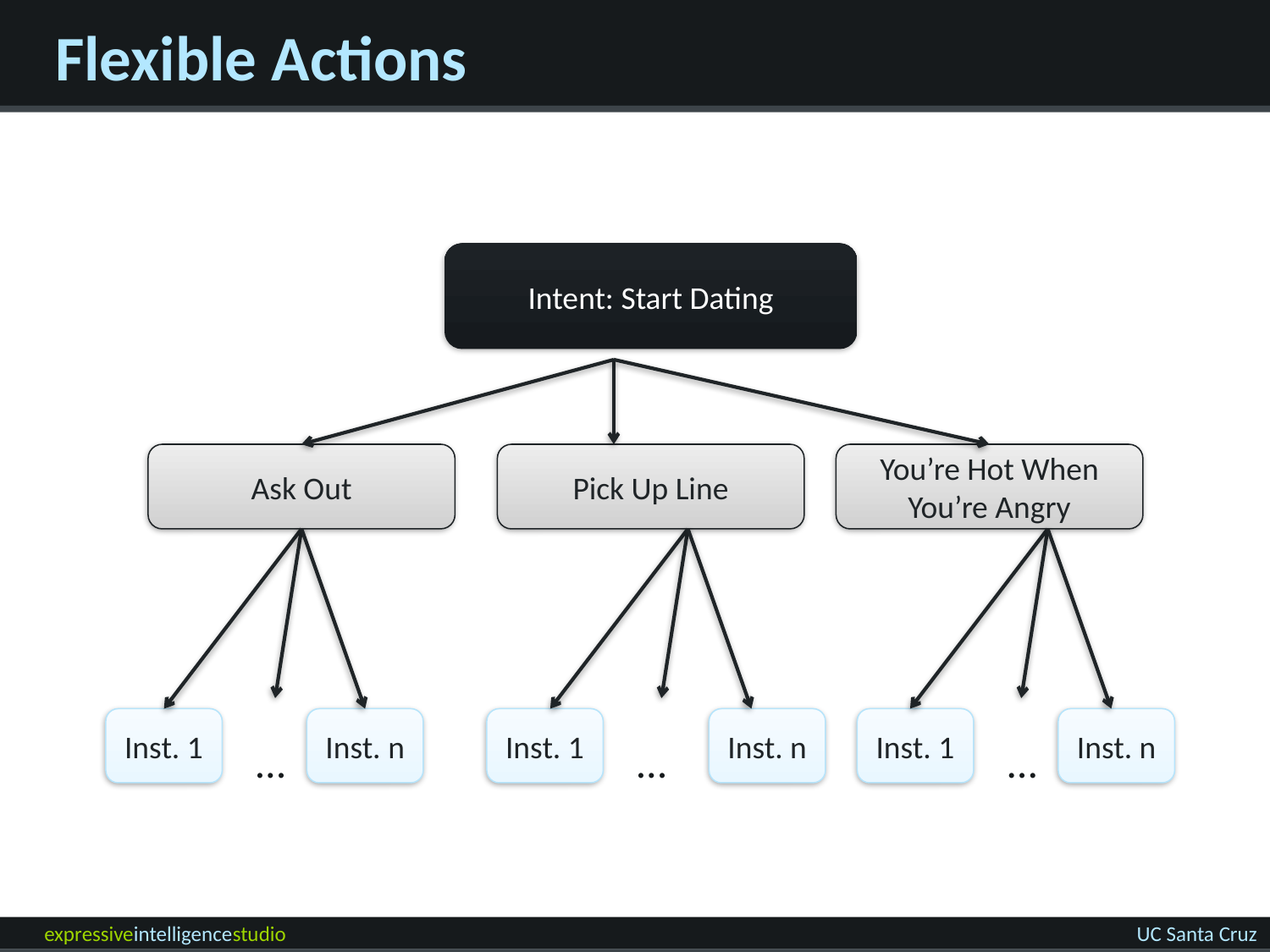

# Flexible Actions

Intent: Start Dating
Ask Out
Pick Up Line
You’re Hot When You’re Angry
Inst. 1
Inst. n
Inst. 1
Inst. n
Inst. 1
Inst. n
…
…
…